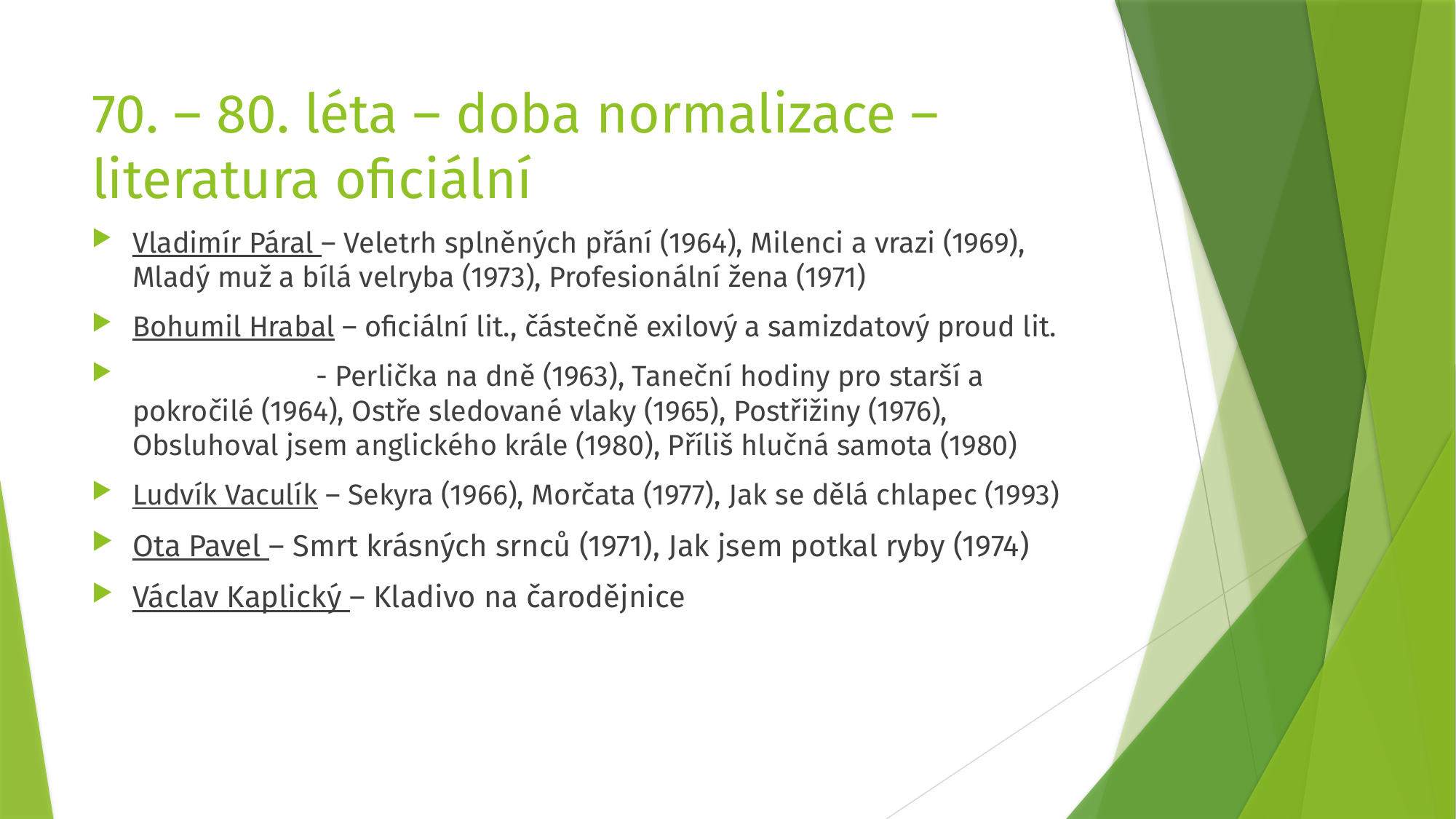

# 70. – 80. léta – doba normalizace – literatura oficiální
Vladimír Páral – Veletrh splněných přání (1964), Milenci a vrazi (1969), Mladý muž a bílá velryba (1973), Profesionální žena (1971)
Bohumil Hrabal – oficiální lit., částečně exilový a samizdatový proud lit.
                        - Perlička na dně (1963), Taneční hodiny pro starší a pokročilé (1964), Ostře sledované vlaky (1965), Postřižiny (1976), Obsluhoval jsem anglického krále (1980), Příliš hlučná samota (1980)
Ludvík Vaculík – Sekyra (1966), Morčata (1977), Jak se dělá chlapec (1993)
Ota Pavel – Smrt krásných srnců (1971), Jak jsem potkal ryby (1974)
Václav Kaplický – Kladivo na čarodějnice